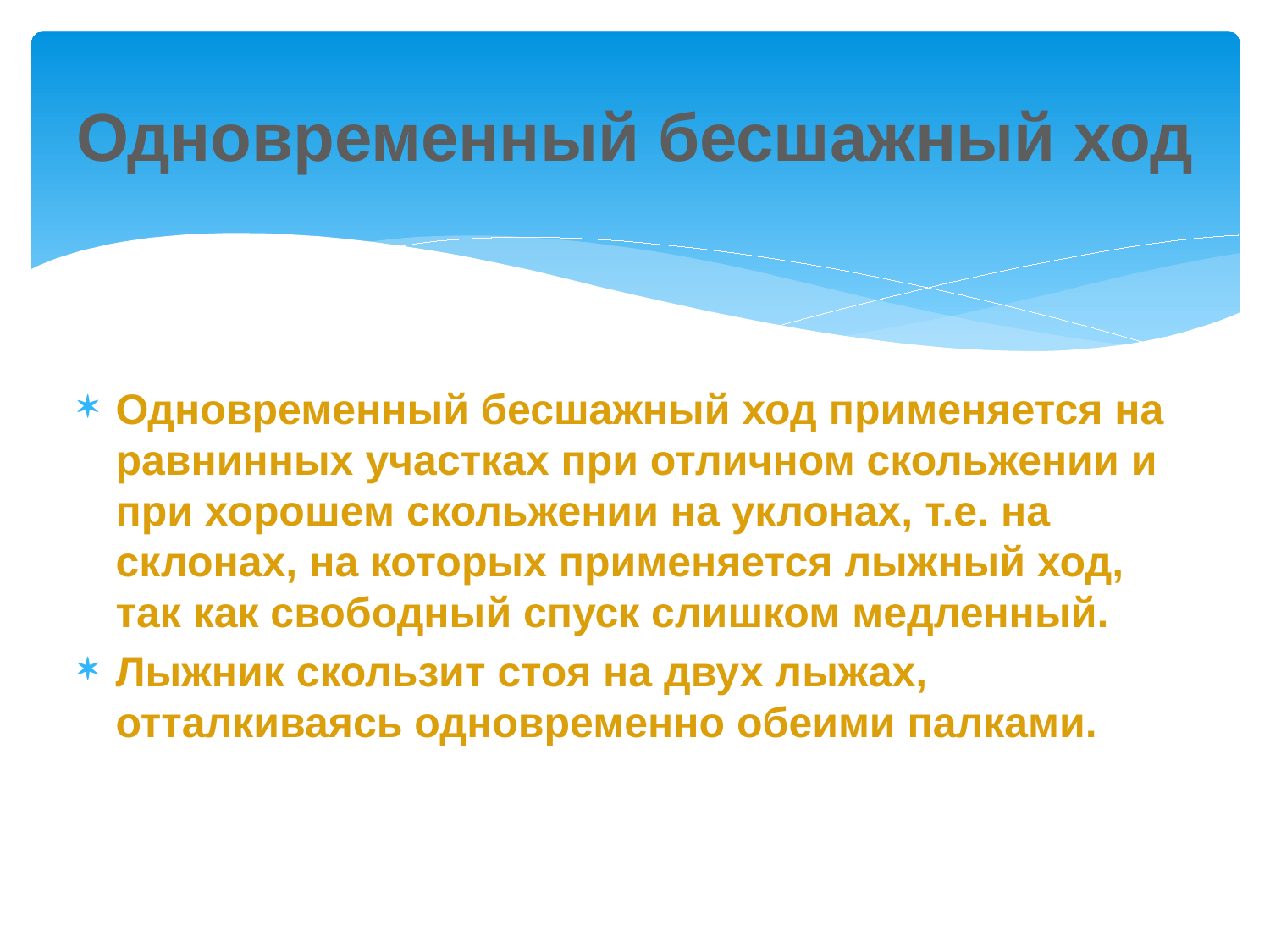

# Одновременный бесшажный ход
Одновременный бесшажный ход применяется на равнинных участках при отличном скольжении и при хорошем скольжении на уклонах, т.е. на склонах, на которых применяется лыжный ход, так как свободный спуск слишком медленный.
Лыжник скользит стоя на двух лыжах, отталкиваясь одновременно обеими палками.